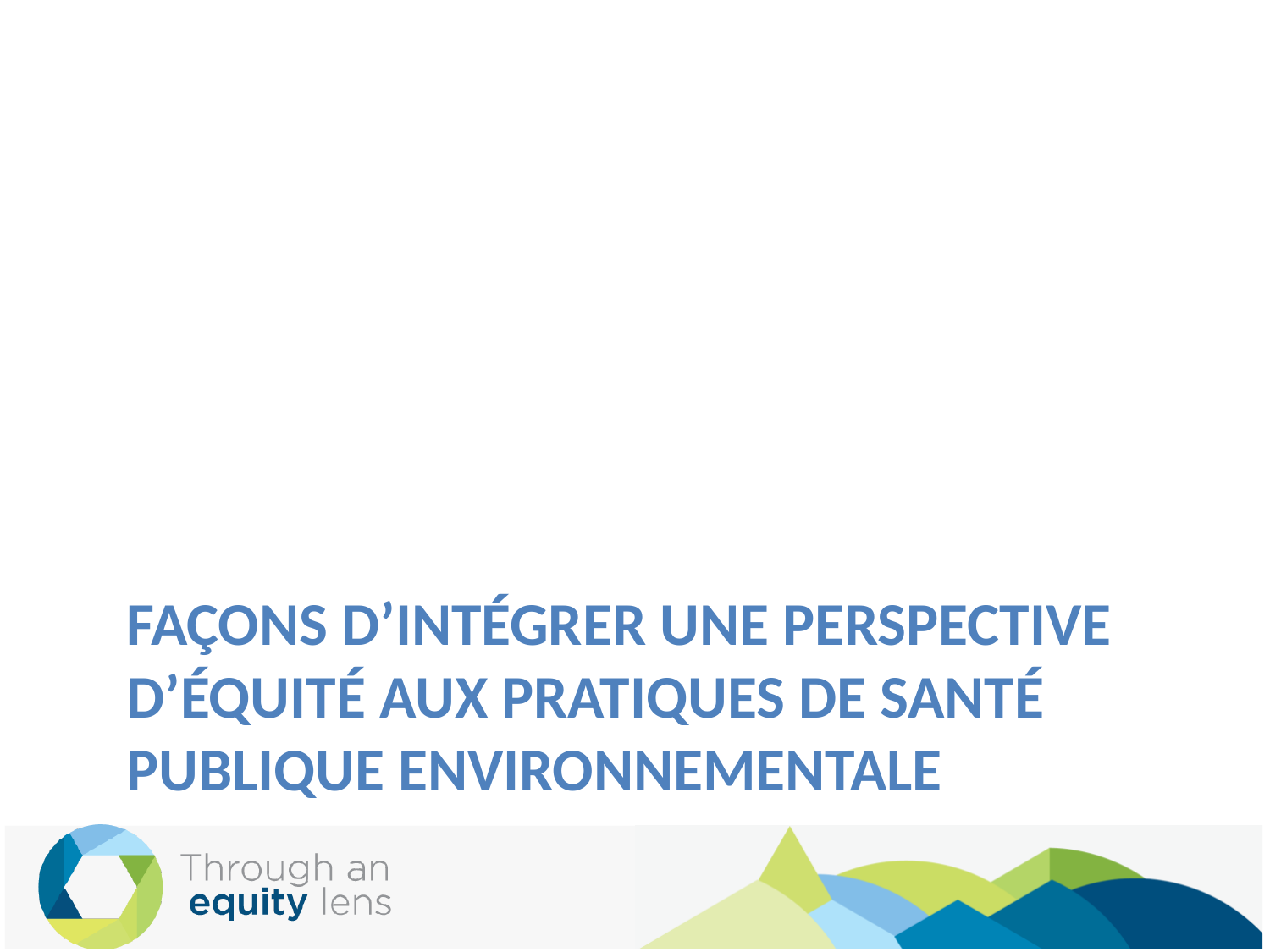

# Façons d’intégrer une perspective d’équité AUX pratiques de santé publique environnementale